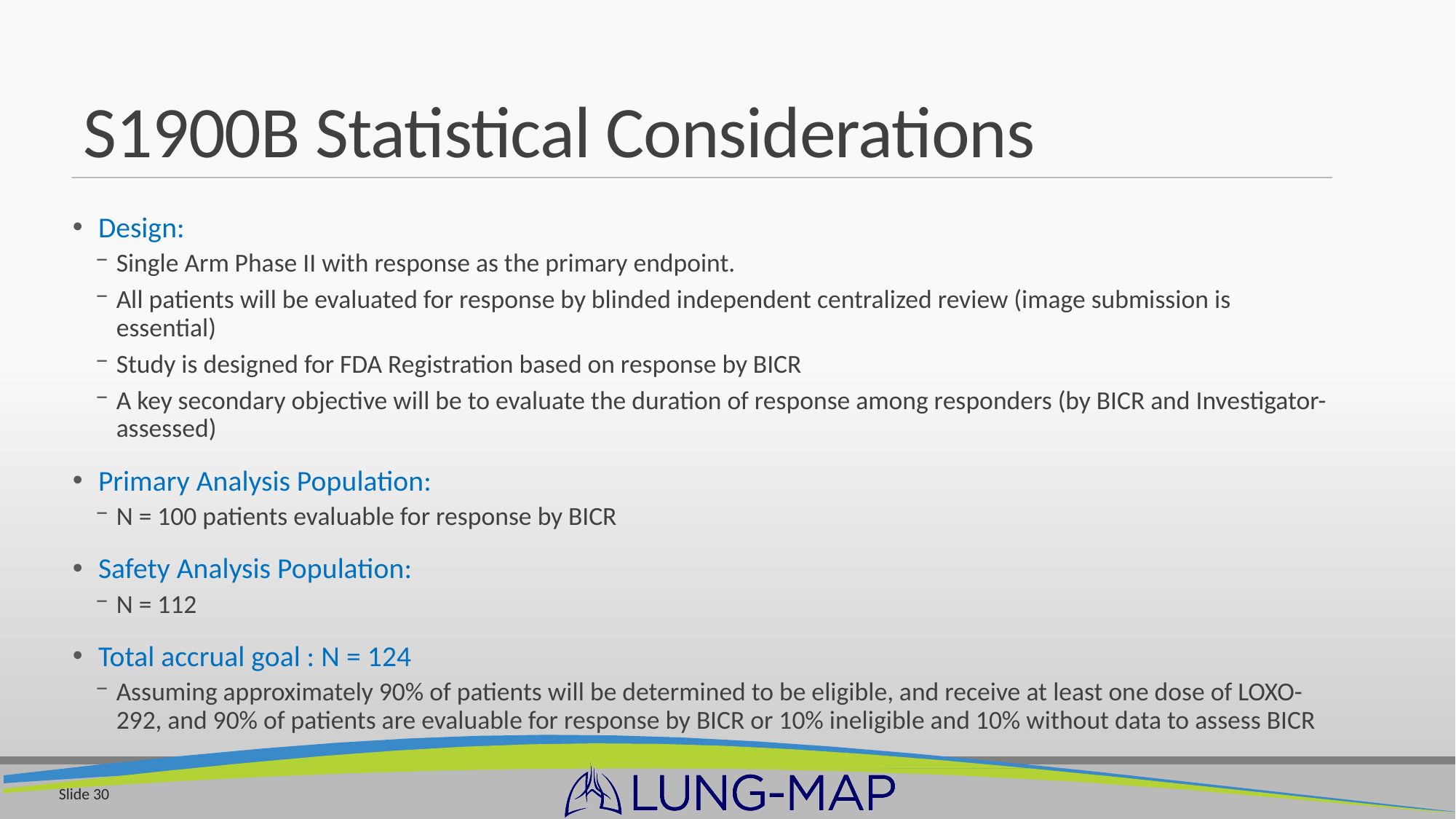

# S1900B Statistical Considerations
Design:
Single Arm Phase II with response as the primary endpoint.
All patients will be evaluated for response by blinded independent centralized review (image submission is essential)
Study is designed for FDA Registration based on response by BICR
A key secondary objective will be to evaluate the duration of response among responders (by BICR and Investigator-assessed)
Primary Analysis Population:
N = 100 patients evaluable for response by BICR
Safety Analysis Population:
N = 112
Total accrual goal : N = 124
Assuming approximately 90% of patients will be determined to be eligible, and receive at least one dose of LOXO-292, and 90% of patients are evaluable for response by BICR or 10% ineligible and 10% without data to assess BICR
Slide 30